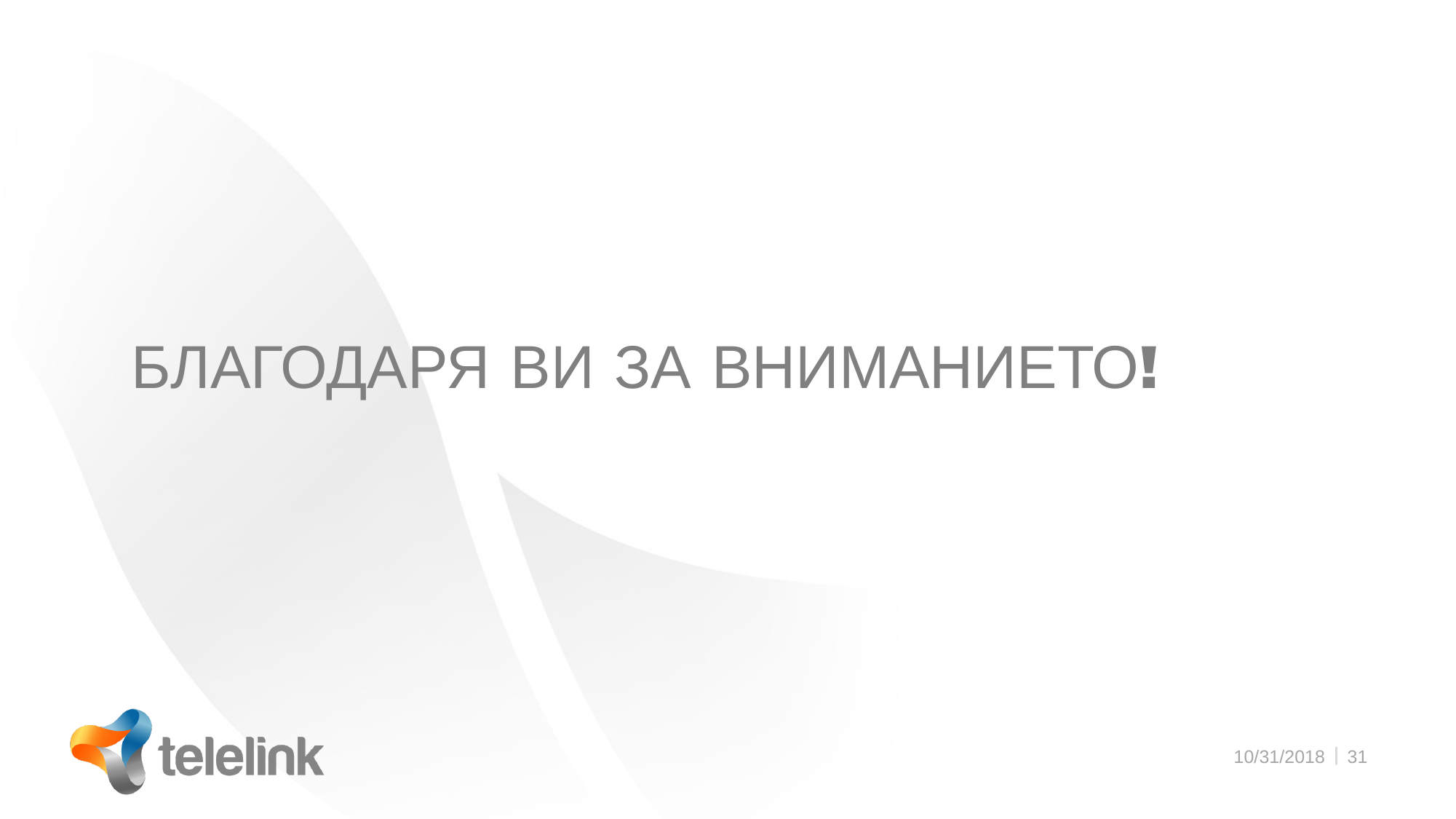

# БЛАГОДАРЯ ВИ ЗА ВНИМАНИЕТО!
10/31/2018
31